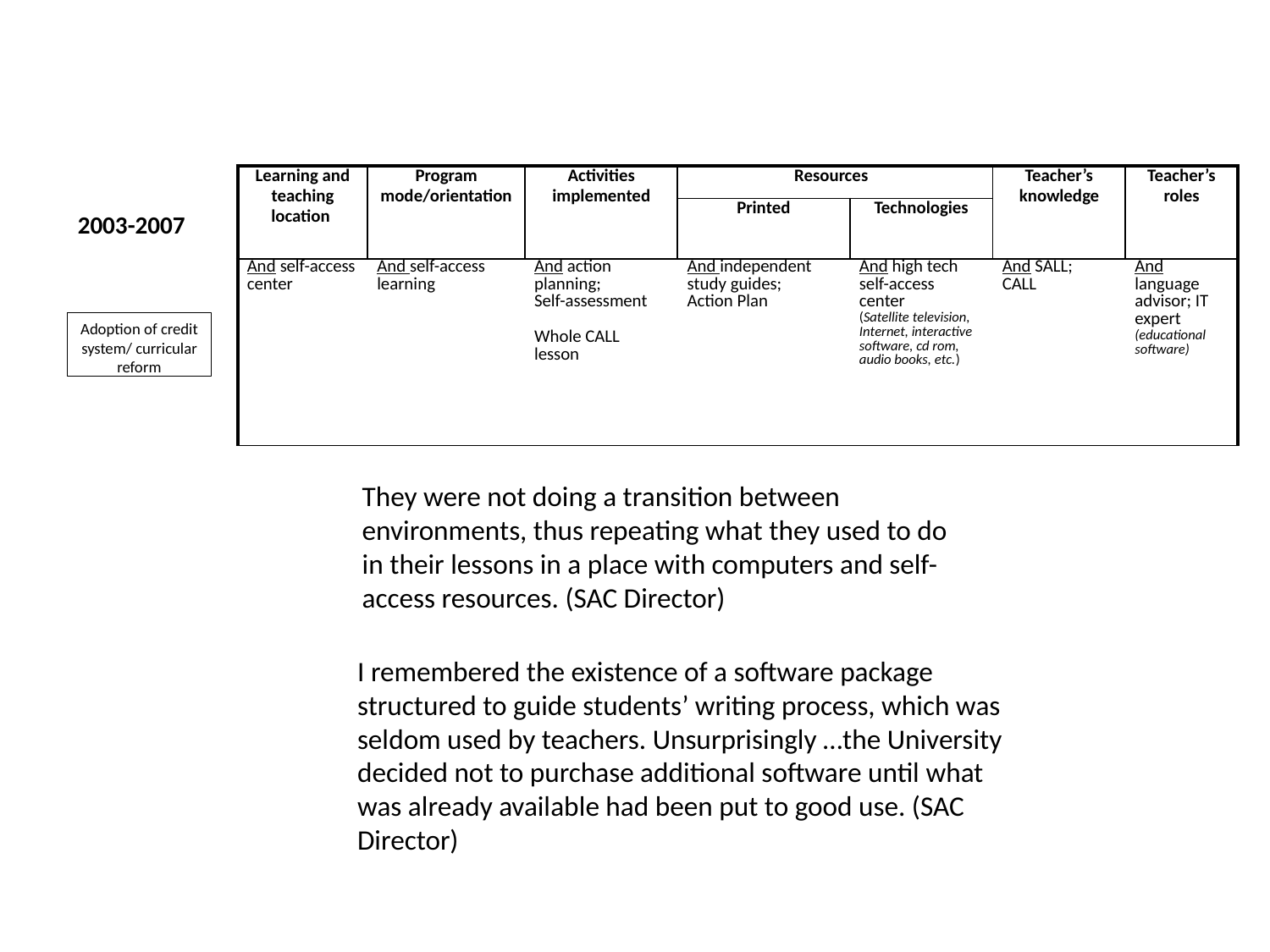

| Learning and teaching location | Program mode/orientation | Activities implemented | Resources |  | Teacher’s knowledge | Teacher’s roles |
| --- | --- | --- | --- | --- | --- | --- |
|  |  |  | Printed | Technologies |  |  |
| And self-access center | And self-access learning | And action planning; Self-assessment Whole CALL lesson | And independent study guides; Action Plan | And high tech self-access center (Satellite television, Internet, interactive software, cd rom, audio books, etc.) | And SALL; CALL | And language advisor; IT expert (educational software) |
2003-2007
Adoption of credit system/ curricular reform
They were not doing a transition between environments, thus repeating what they used to do in their lessons in a place with computers and self-access resources. (SAC Director)
I remembered the existence of a software package structured to guide students’ writing process, which was seldom used by teachers. Unsurprisingly …the University decided not to purchase additional software until what was already available had been put to good use. (SAC Director)